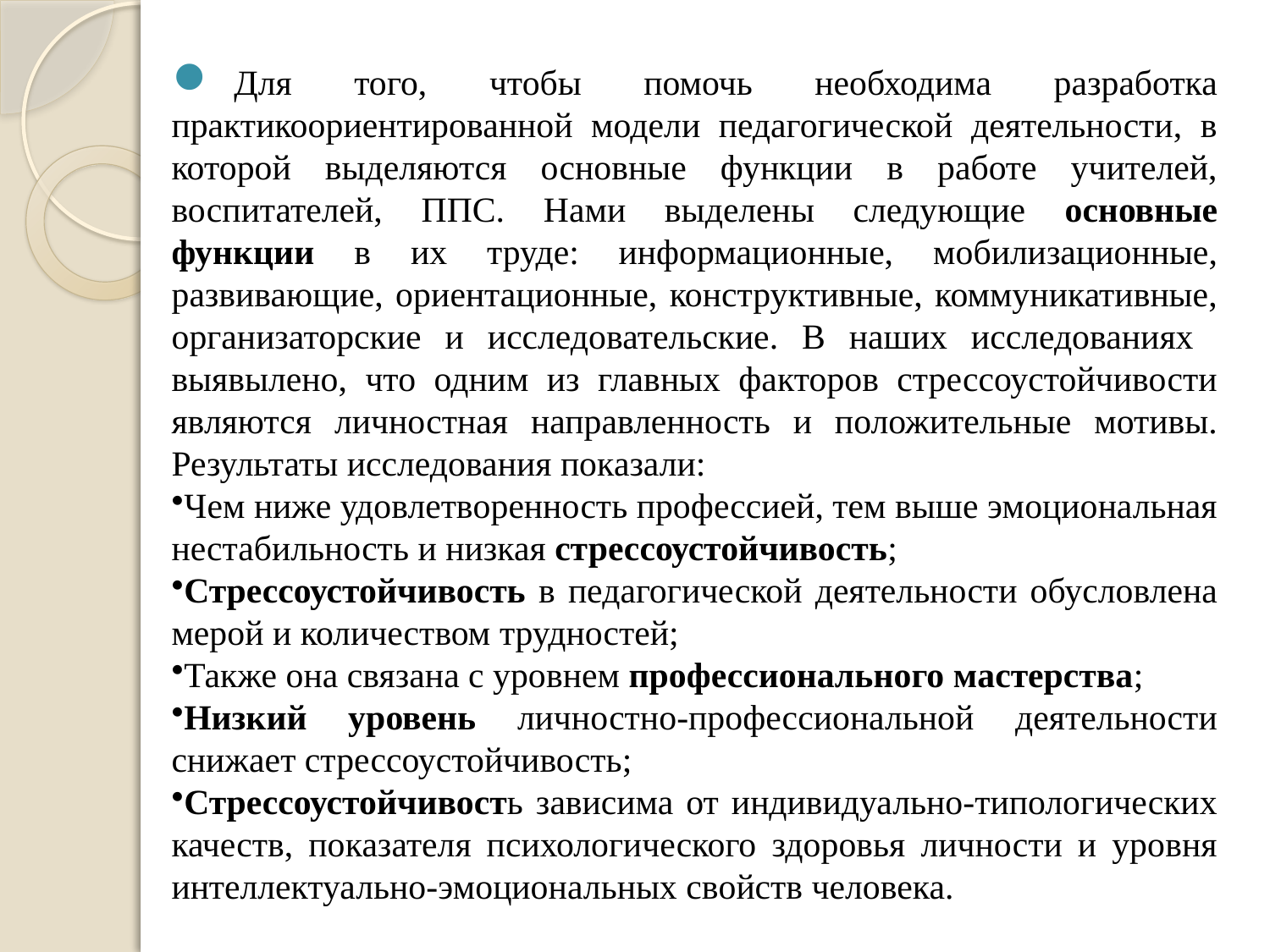

Для того, чтобы помочь необходима разработка практикоориентированной модели педагогической деятельности, в которой выделяются основные функции в работе учителей, воспитателей, ППС. Нами выделены следующие основные функции в их труде: информационные, мобилизационные, развивающие, ориентационные, конструктивные, коммуникативные, организаторские и исследовательские. В наших исследованиях  выявылено, что одним из главных факторов стрессоустойчивости являются личностная направленность и положительные мотивы. Результаты исследования показали:
Чем ниже удовлетворенность профессией, тем выше эмоциональная нестабильность и низкая стрессоустойчивость;
Стрессоустойчивость в педагогической деятельности обусловлена мерой и количеством трудностей;
Также она связана с уровнем профессионального мастерства;
Низкий уровень личностно-профессиональной деятельности снижает стрессоустойчивость;
Стрессоустойчивость зависима от индивидуально-типологических качеств, показателя психологического здоровья личности и уровня интеллектуально-эмоциональных свойств человека.